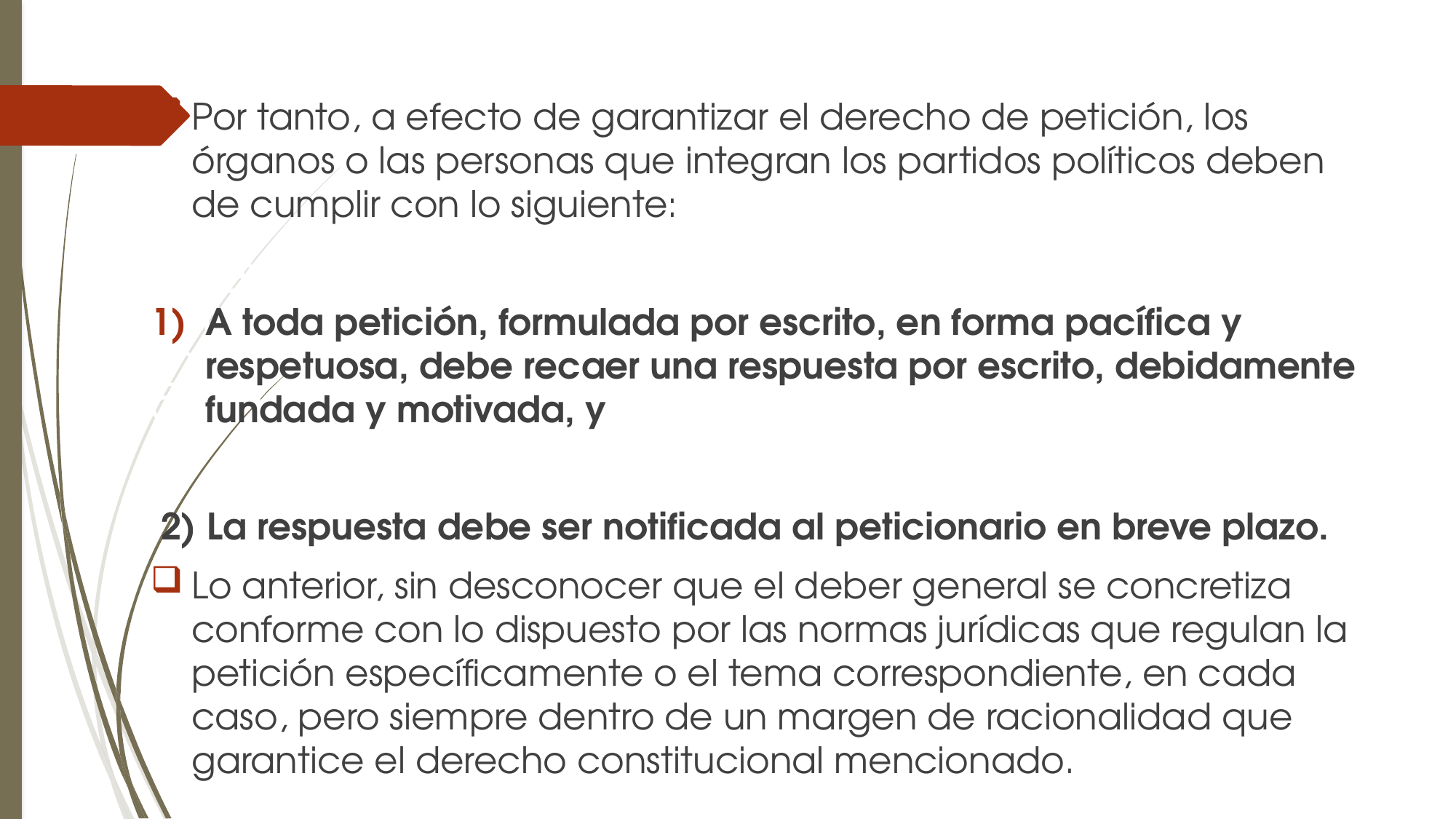

Por tanto, a efecto de garantizar el derecho de petición, los órganos o las personas que integran los partidos políticos deben de cumplir con lo siguiente:

A toda petición, formulada por escrito, en forma pacífica y respetuosa, debe recaer una respuesta por escrito, debidamente fundada y motivada, y

 2) La respuesta debe ser notificada al peticionario en breve plazo.
Lo anterior, sin desconocer que el deber general se concretiza conforme con lo dispuesto por las normas jurídicas que regulan la petición específicamente o el tema correspondiente, en cada caso, pero siempre dentro de un margen de racionalidad que garantice el derecho constitucional mencionado.
# Caso relevante SUP-JDC-524/2023